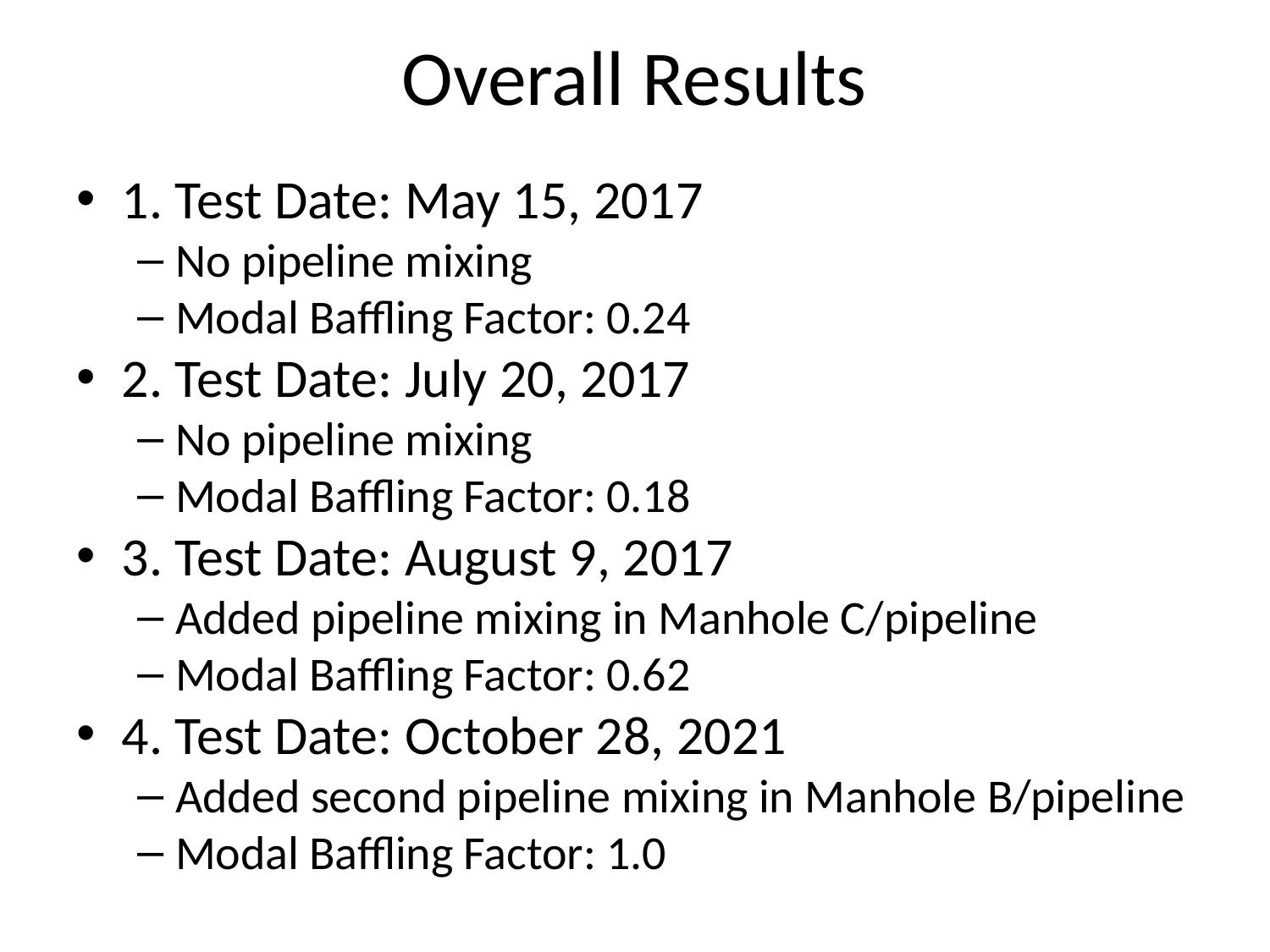

# Overall Results
1. Test Date: May 15, 2017
No pipeline mixing
Modal Baffling Factor: 0.24
2. Test Date: July 20, 2017
No pipeline mixing
Modal Baffling Factor: 0.18
3. Test Date: August 9, 2017
Added pipeline mixing in Manhole C/pipeline
Modal Baffling Factor: 0.62
4. Test Date: October 28, 2021
Added second pipeline mixing in Manhole B/pipeline
Modal Baffling Factor: 1.0